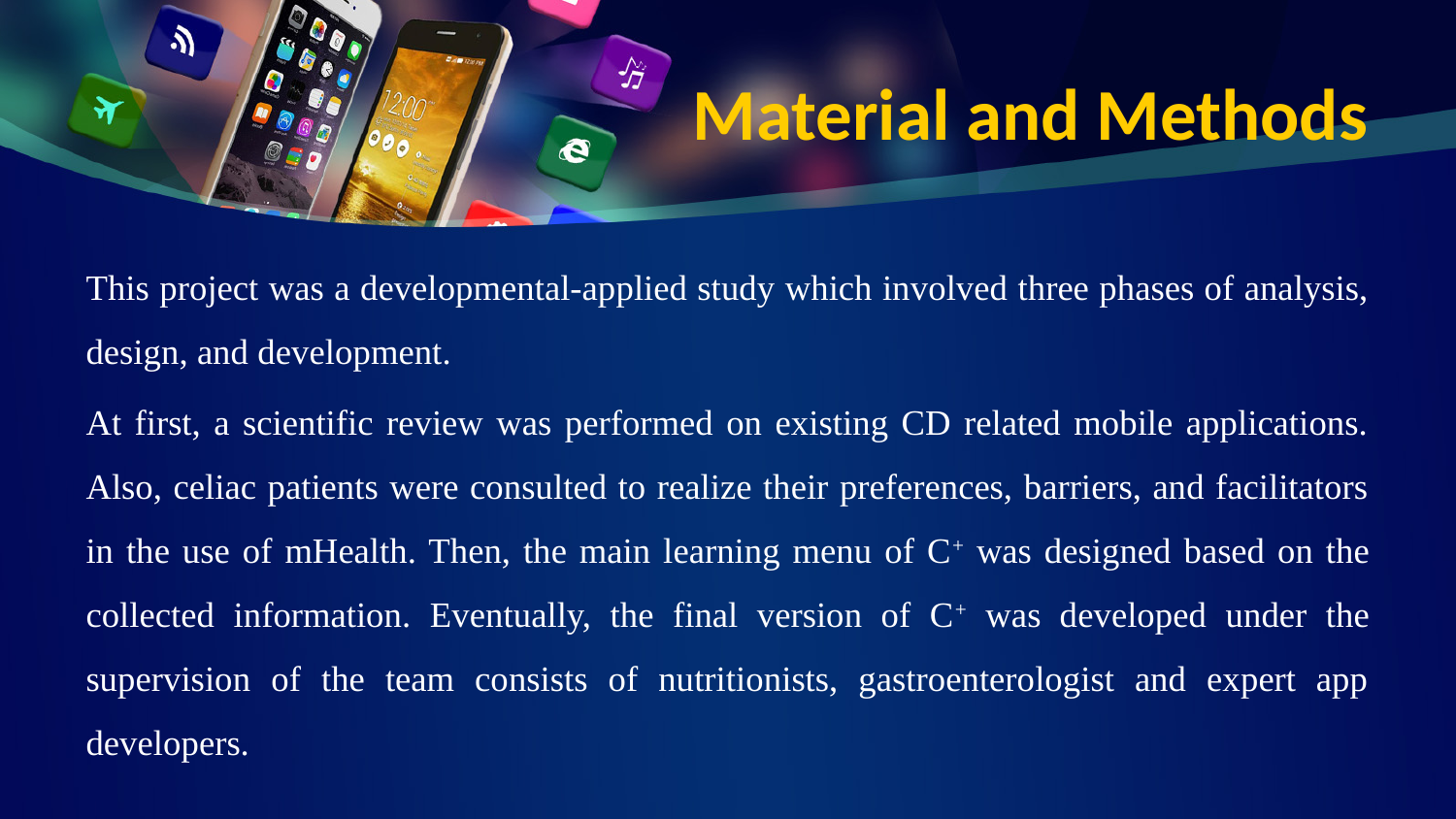

# Material and Methods
This project was a developmental-applied study which involved three phases of analysis, design, and development.
At first, a scientific review was performed on existing CD related mobile applications. Also, celiac patients were consulted to realize their preferences, barriers, and facilitators in the use of mHealth. Then, the main learning menu of C+ was designed based on the collected information. Eventually, the final version of C+ was developed under the supervision of the team consists of nutritionists, gastroenterologist and expert app developers.